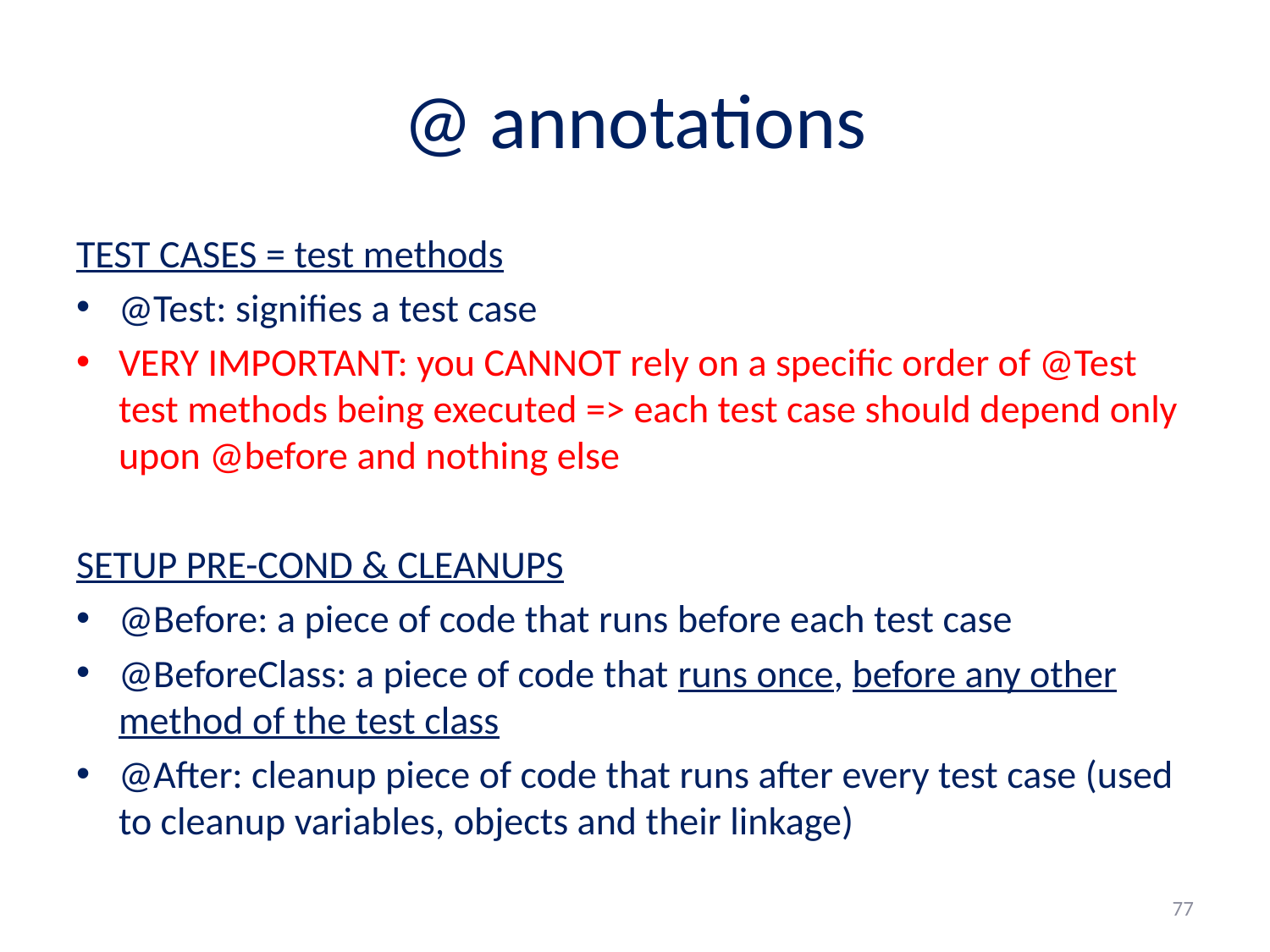

# @ annotations
TEST CASES = test methods
@Test: signifies a test case
VERY IMPORTANT: you CANNOT rely on a specific order of @Test test methods being executed => each test case should depend only upon @before and nothing else

SETUP PRE-COND & CLEANUPS
@Before: a piece of code that runs before each test case
@BeforeClass: a piece of code that runs once, before any other method of the test class
@After: cleanup piece of code that runs after every test case (used to cleanup variables, objects and their linkage)
77